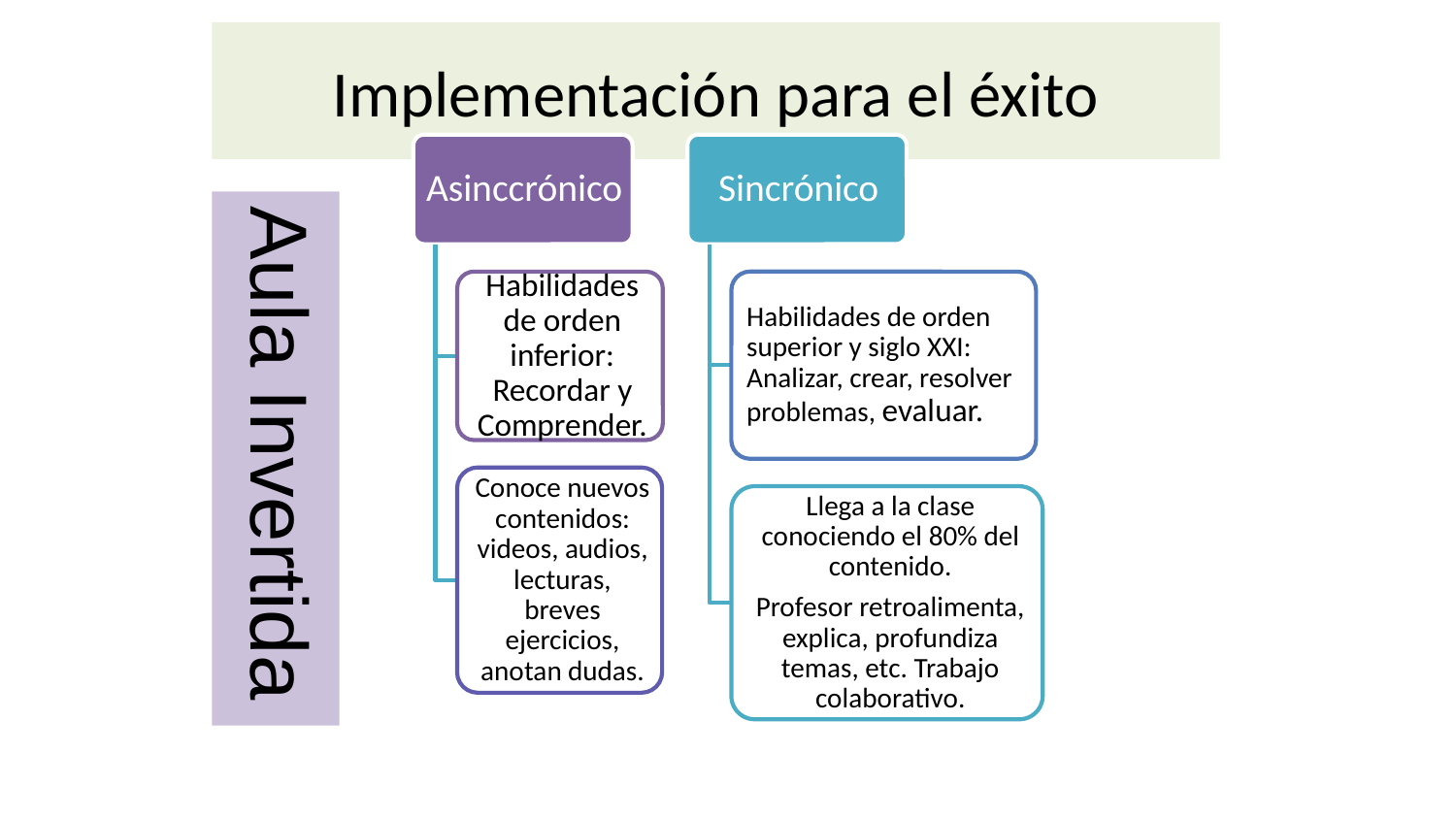

# Implementación para el éxito
Asinccrónico
Habilidades de orden inferior: Recordar y Comprender.
Conoce nuevos contenidos: videos, audios, lecturas, breves ejercicios, anotan dudas.
Sincrónico
Habilidades de orden superior y siglo XXI: Analizar, crear, resolver problemas, evaluar.
Llega a la clase conociendo el 80% del contenido.
Profesor retroalimenta, explica, profundiza temas, etc. Trabajo colaborativo.
Aula Invertida